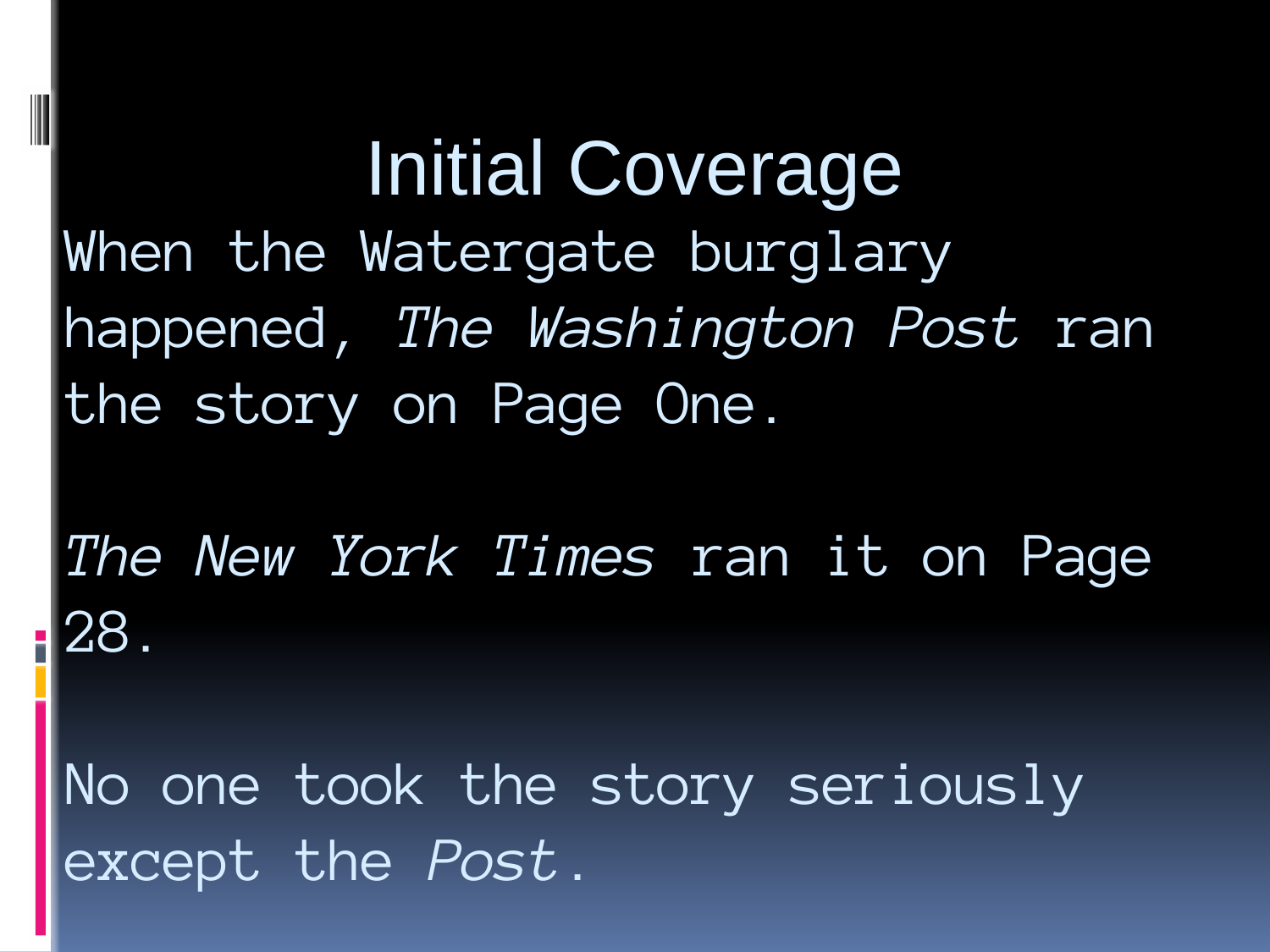

Initial Coverage
# When the Watergate burglary happened, The Washington Post ran the story on Page One. The New York Times ran it on Page 28. No one took the story seriously except the Post.